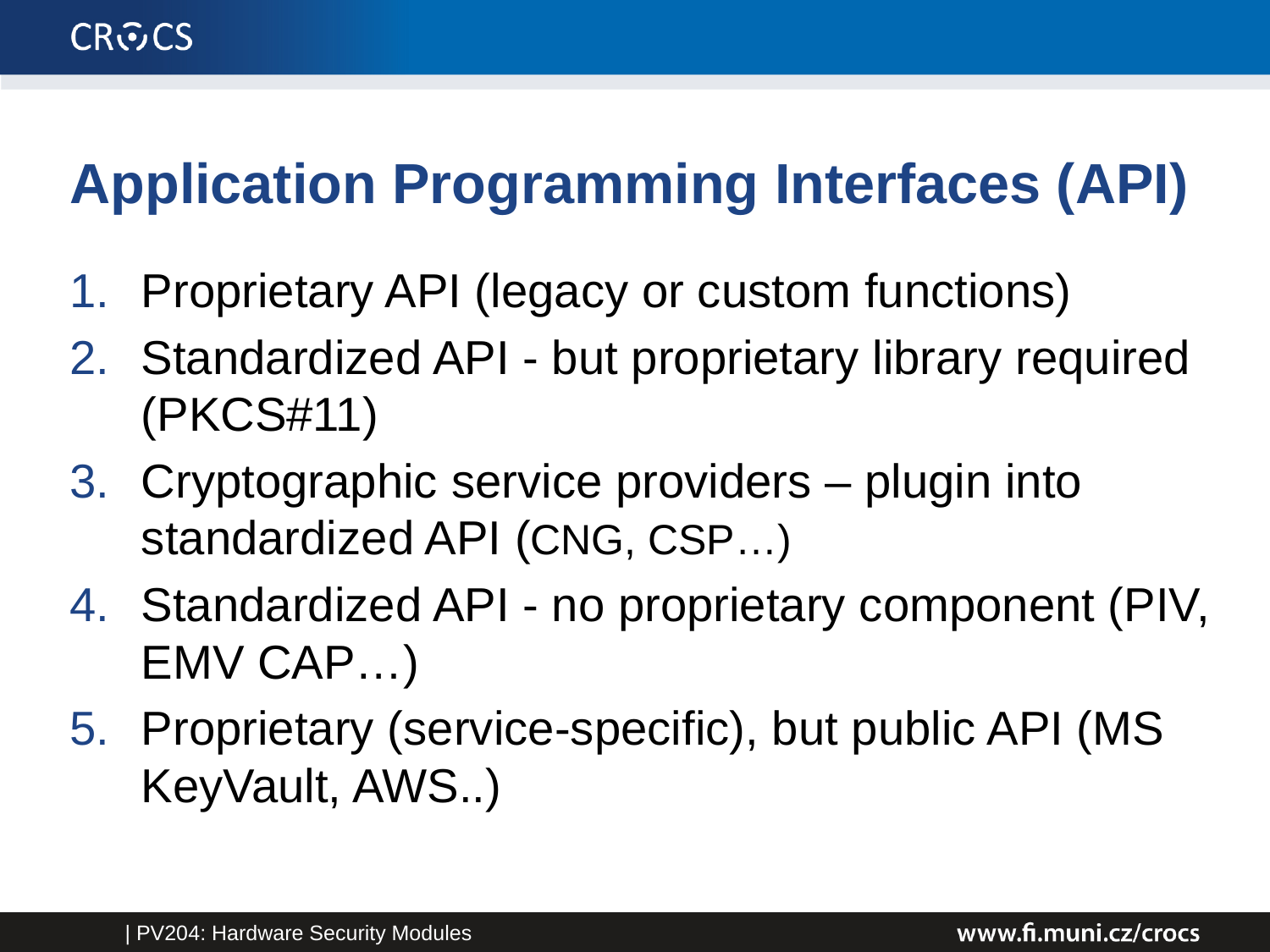

# Application Programming Interfaces (API)
Proprietary API (legacy or custom functions)
Standardized API - but proprietary library required  (PKCS#11)
Cryptographic service providers – plugin into standardized API (CNG, CSP…)
Standardized API - no proprietary component (PIV, EMV CAP…)
Proprietary (service-specific), but public API (MS KeyVault, AWS..)

| PV204: Hardware Security Modules